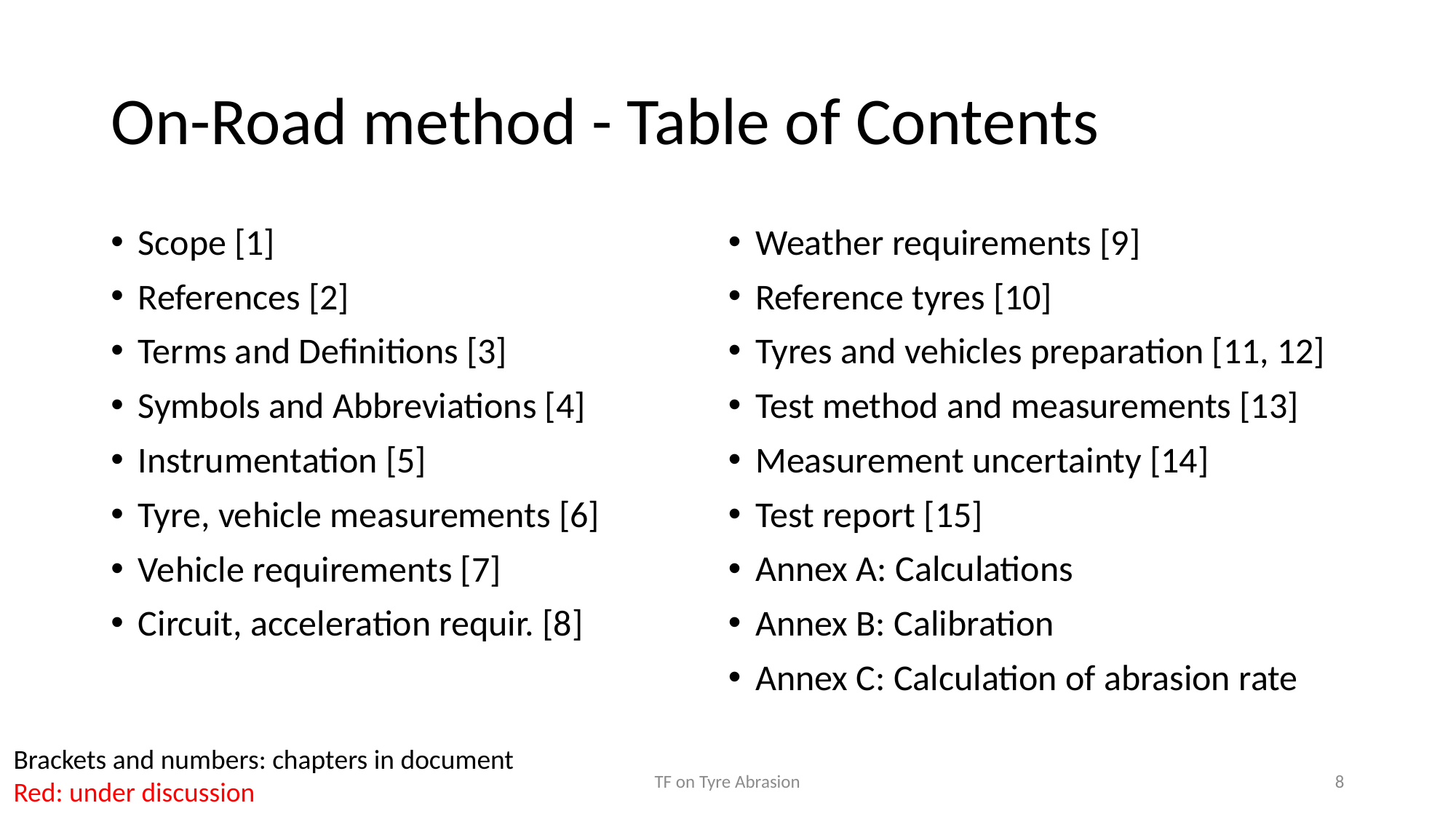

# On-Road method - Table of Contents
Weather requirements [9]
Reference tyres [10]
Tyres and vehicles preparation [11, 12]
Test method and measurements [13]
Measurement uncertainty [14]
Test report [15]
Annex A: Calculations
Annex B: Calibration
Annex C: Calculation of abrasion rate

Scope [1]
References [2]
Terms and Definitions [3]
Symbols and Abbreviations [4]
Instrumentation [5]
Tyre, vehicle measurements [6]
Vehicle requirements [7]
Circuit, acceleration requir. [8]

Brackets and numbers: chapters in document
Red: under discussion
TF on Tyre Abrasion
8